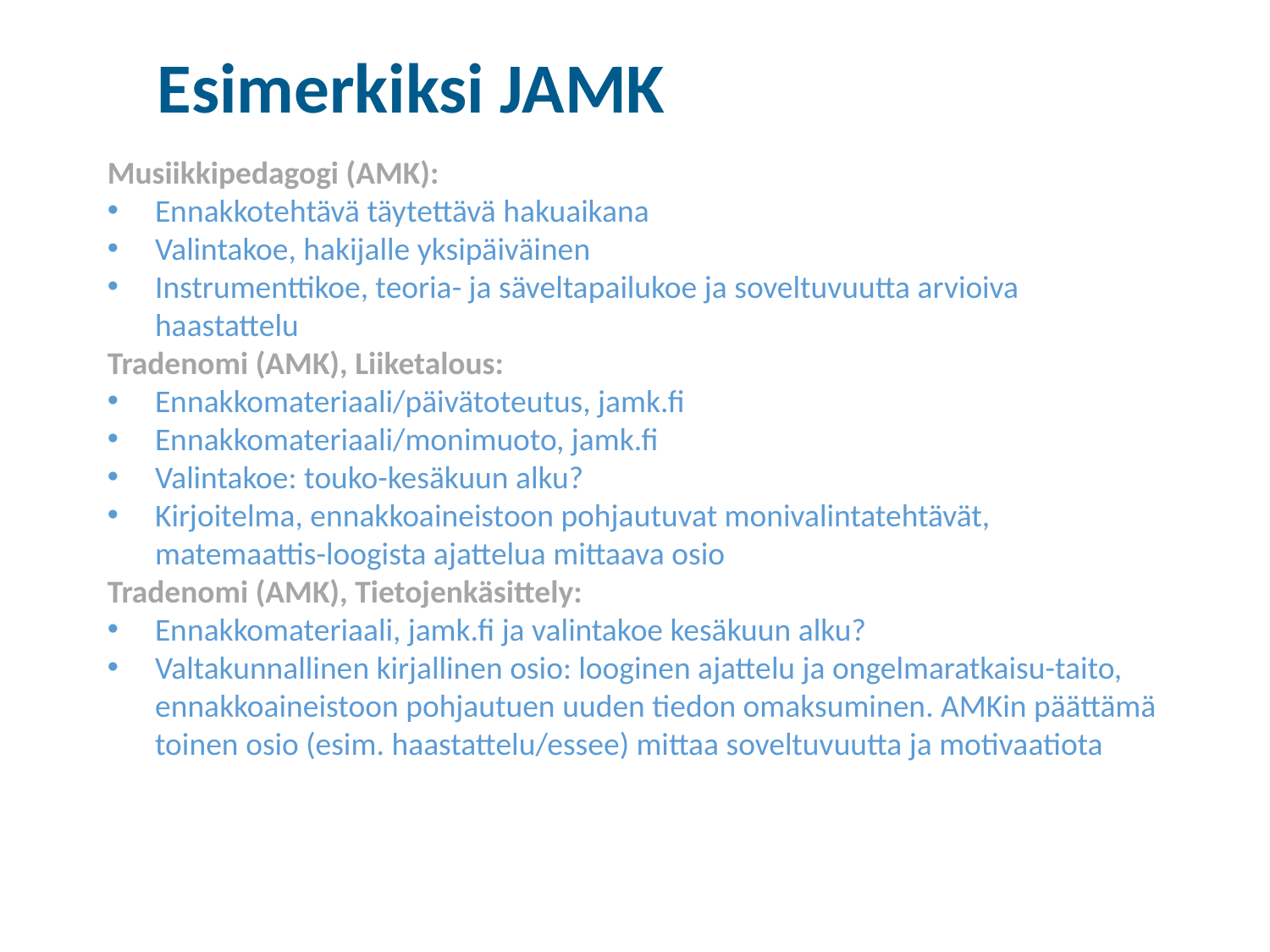

Esimerkiksi JAMK
Musiikkipedagogi (AMK):
Ennakkotehtävä täytettävä hakuaikana
Valintakoe, hakijalle yksipäiväinen
Instrumenttikoe, teoria- ja säveltapailukoe ja soveltuvuutta arvioiva haastattelu
Tradenomi (AMK), Liiketalous:
Ennakkomateriaali/päivätoteutus, jamk.fi
Ennakkomateriaali/monimuoto, jamk.fi
Valintakoe: touko-kesäkuun alku?
Kirjoitelma, ennakkoaineistoon pohjautuvat monivalintatehtävät, matemaattis-loogista ajattelua mittaava osio
Tradenomi (AMK), Tietojenkäsittely:
Ennakkomateriaali, jamk.fi ja valintakoe kesäkuun alku?
Valtakunnallinen kirjallinen osio: looginen ajattelu ja ongelmaratkaisu-taito, ennakkoaineistoon pohjautuen uuden tiedon omaksuminen. AMKin päättämä toinen osio (esim. haastattelu/essee) mittaa soveltuvuutta ja motivaatiota